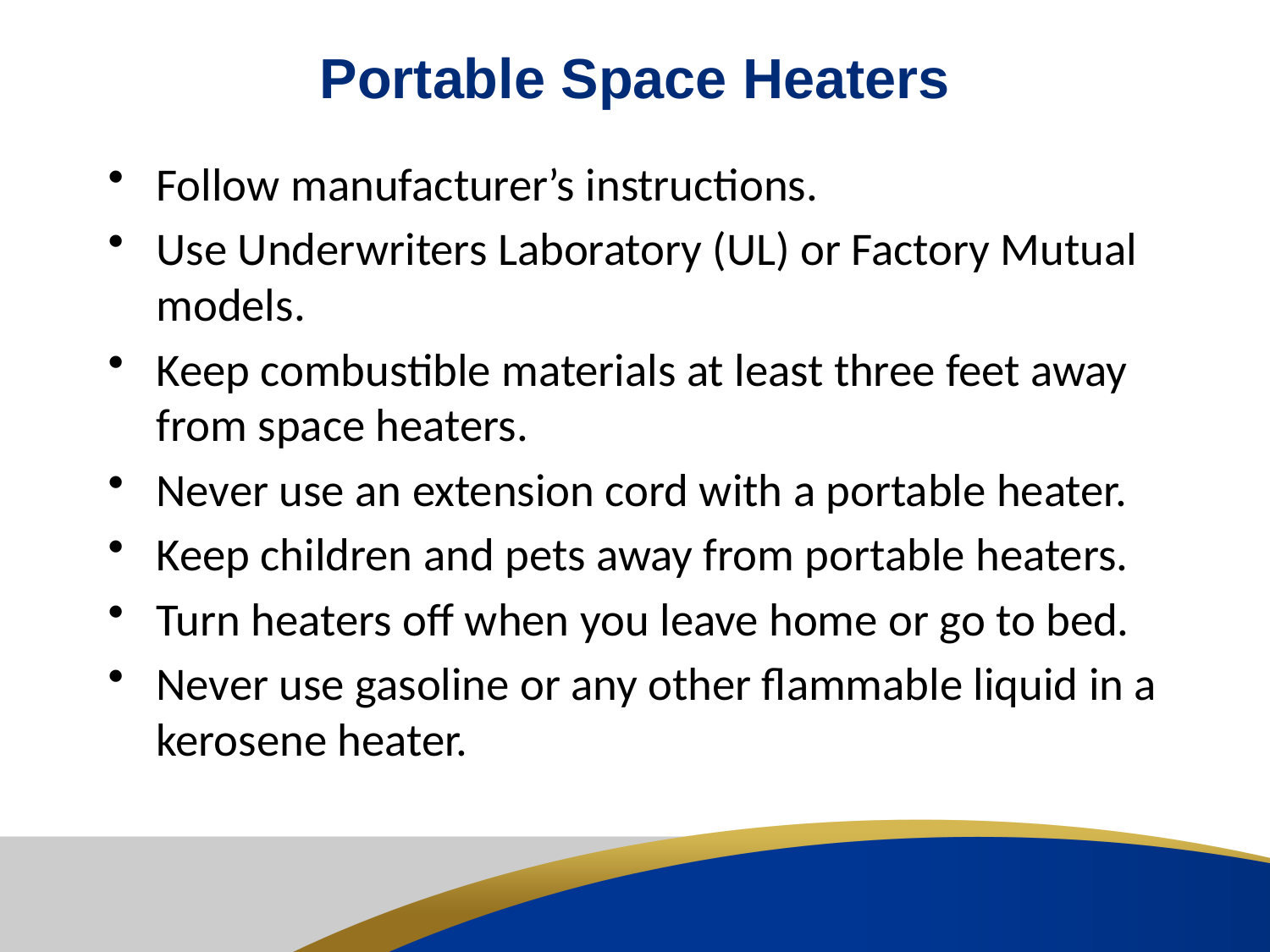

# Portable Space Heaters
Follow manufacturer’s instructions.
Use Underwriters Laboratory (UL) or Factory Mutual models.
Keep combustible materials at least three feet away from space heaters.
Never use an extension cord with a portable heater.
Keep children and pets away from portable heaters.
Turn heaters off when you leave home or go to bed.
Never use gasoline or any other flammable liquid in a kerosene heater.